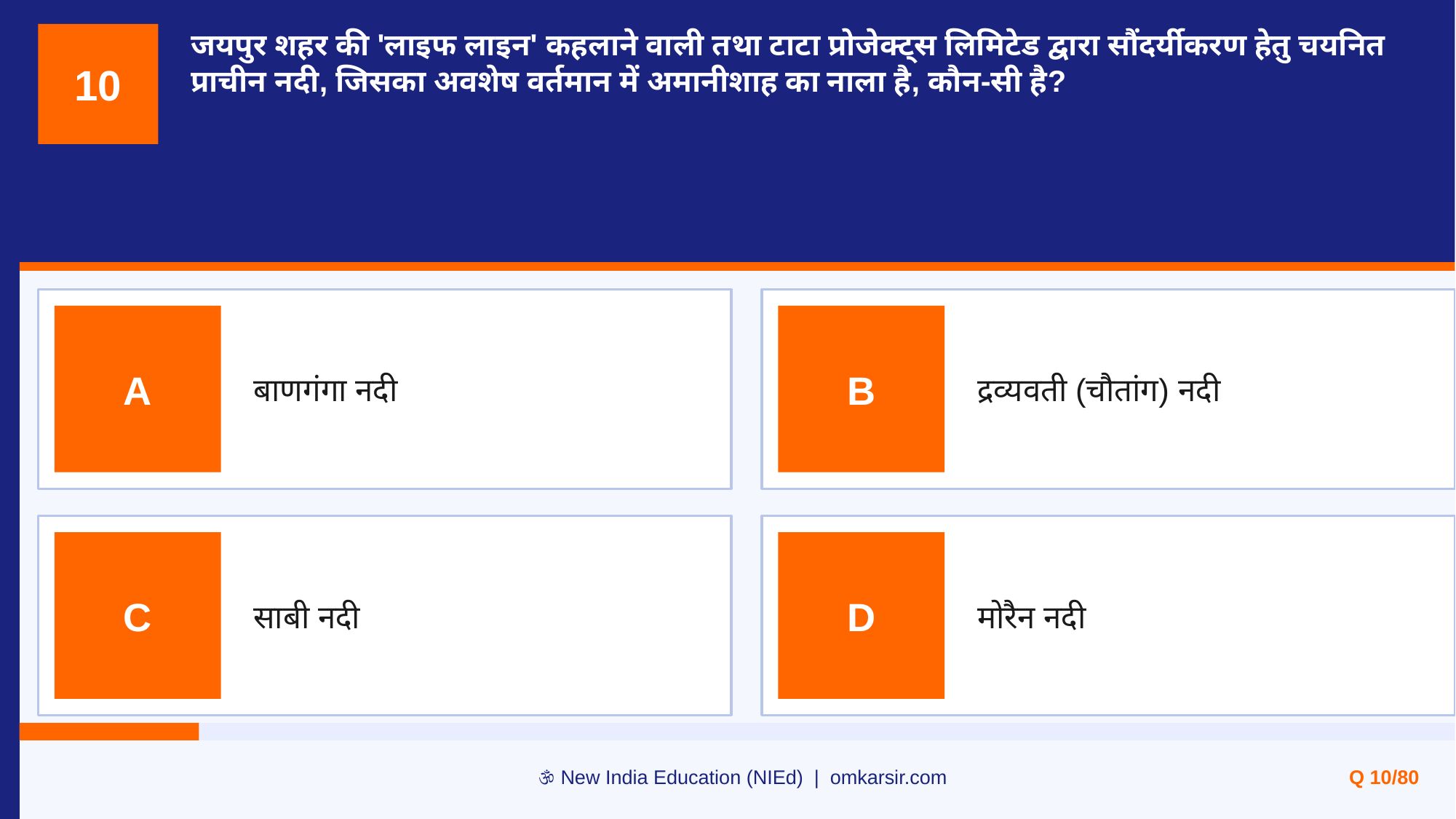

जयपुर शहर की 'लाइफ लाइन' कहलाने वाली तथा टाटा प्रोजेक्ट्स लिमिटेड द्वारा सौंदर्यीकरण हेतु चयनित प्राचीन नदी, जिसका अवशेष वर्तमान में अमानीशाह का नाला है, कौन-सी है?
10

बाणगंगा नदी
द्रव्यवती (चौतांग) नदी
A
B

साबी नदी
मोरैन नदी
C
D

🕉️ New India Education (NIEd)  |  omkarsir.com
Q 10/80